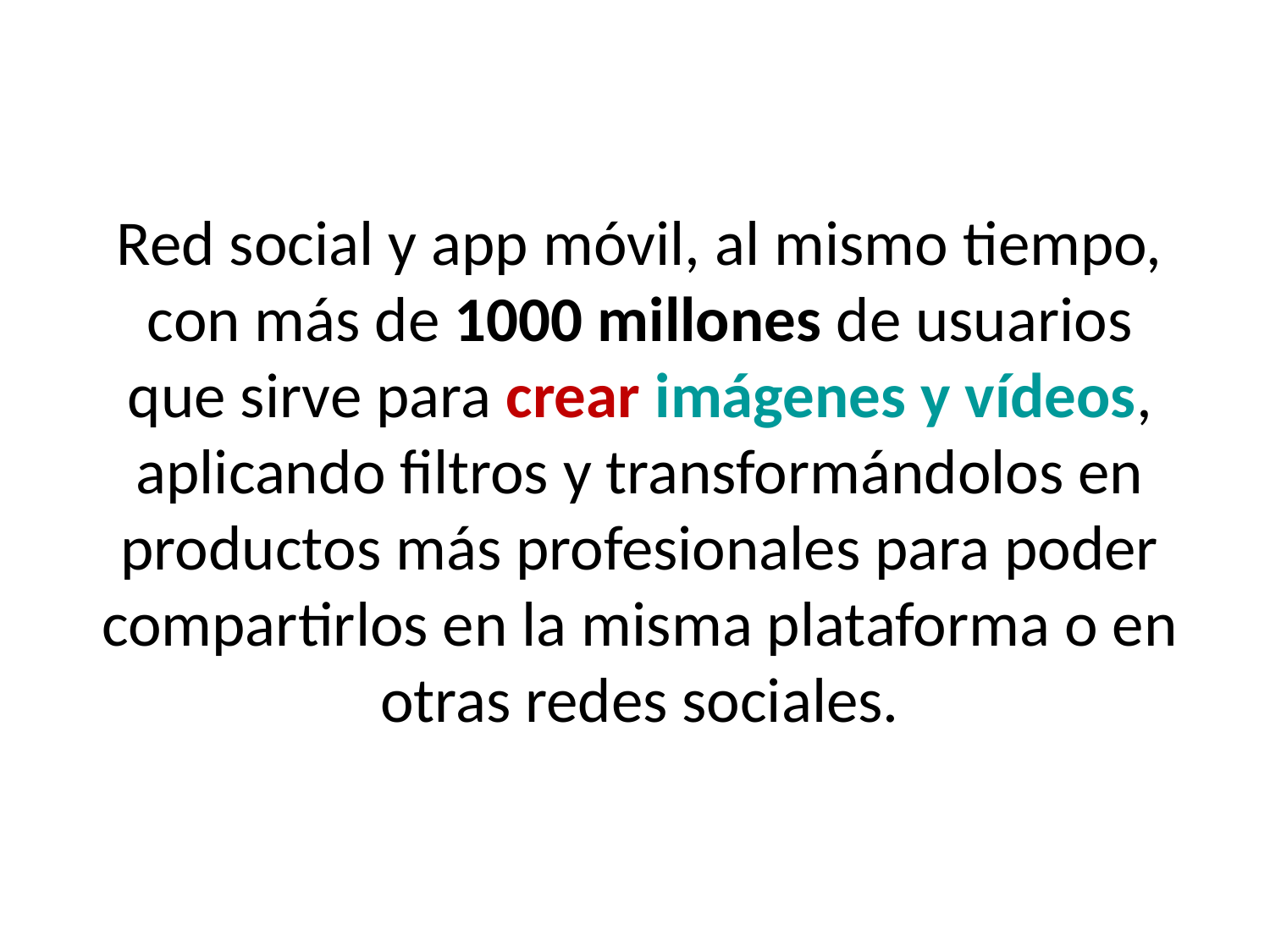

Red social y app móvil, al mismo tiempo, con más de 1000 millones de usuarios que sirve para crear imágenes y vídeos, aplicando filtros y transformándolos en productos más profesionales para poder compartirlos en la misma plataforma o en otras redes sociales.